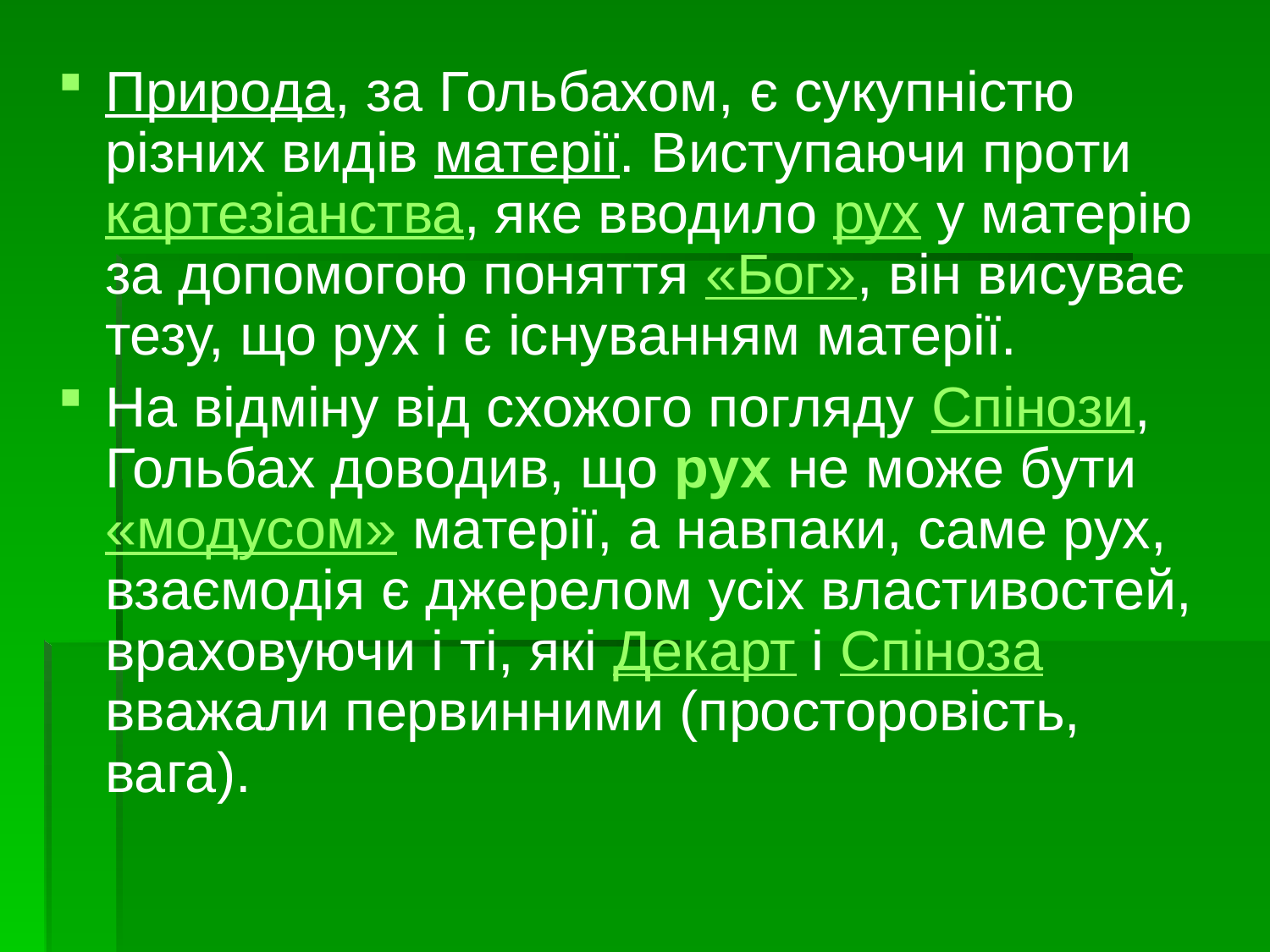

Природа, за Гольбахом, є сукупністю різних видів матерії. Виступаючи проти картезіанства, яке вводило рух у матерію за допомогою поняття «Бог», він висуває тезу, що рух і є існуванням матерії.
На відміну від схожого погляду Спінози, Гольбах доводив, що рух не може бути «модусом» матерії, а навпаки, саме рух, взаємодія є джерелом усіх властивостей, враховуючи і ті, які Декарт і Спіноза вважали первинними (просторовість, вага).